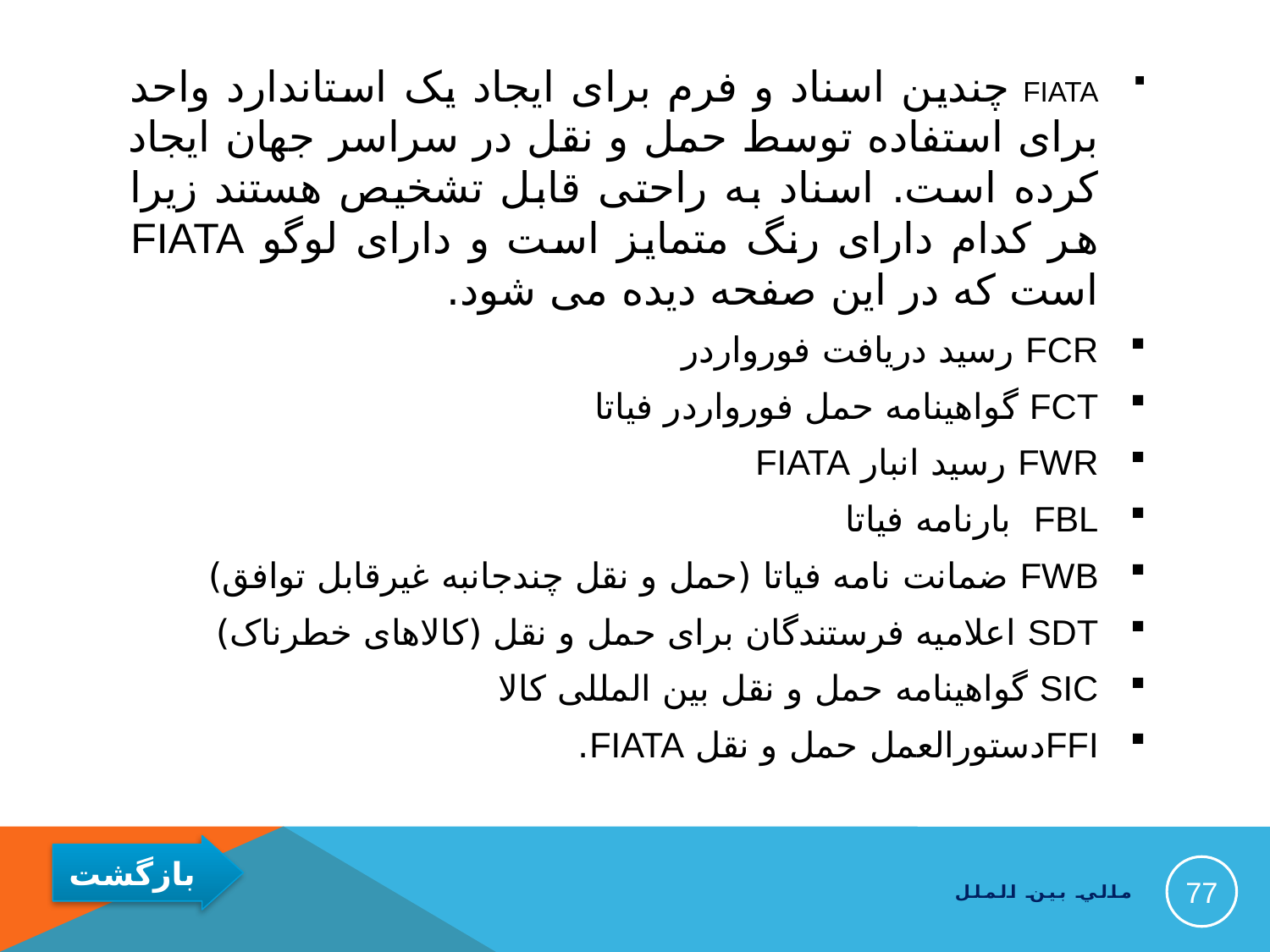

FIATA چندین اسناد و فرم برای ایجاد یک استاندارد واحد برای استفاده توسط حمل و نقل در سراسر جهان ایجاد کرده است. اسناد به راحتی قابل تشخیص هستند زیرا هر کدام دارای رنگ متمایز است و دارای لوگو FIATA است که در این صفحه دیده می شود.
FCR رسید دریافت فورواردر
FCT گواهینامه حمل فورواردر فیاتا
FWR رسید انبار FIATA
FBL  بارنامه فیاتا
FWB ضمانت نامه فياتا (حمل و نقل چندجانبه غيرقابل توافق)
SDT اعلامیه فرستندگان برای حمل و نقل (کالاهای خطرناک)
SIC گواهینامه حمل و نقل بین المللی کالا
FFIدستورالعمل حمل و نقل FIATA.

77
مالي بين الملل